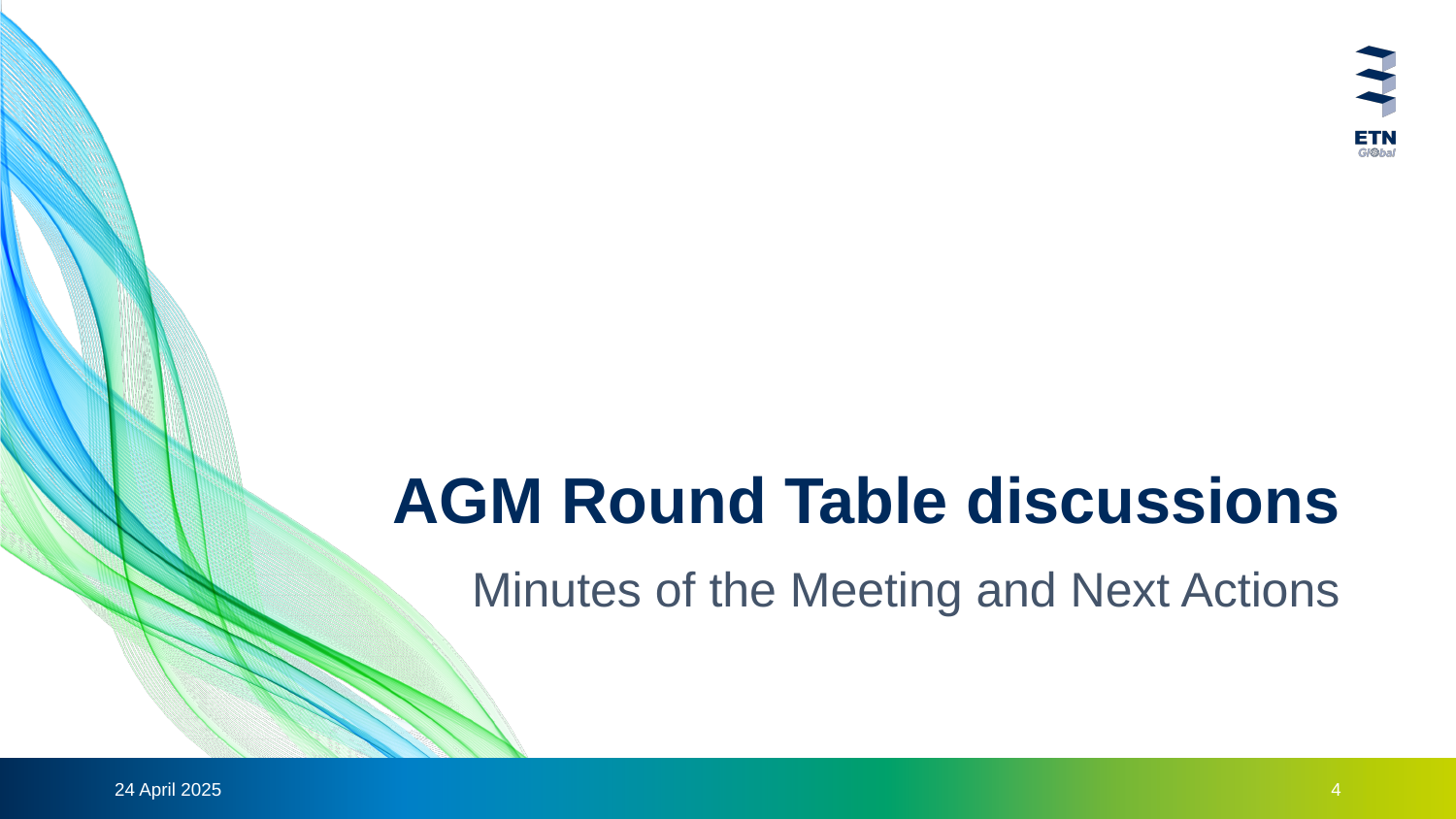

# AGM Round Table discussions
Minutes of the Meeting and Next Actions
24 April 2025

4